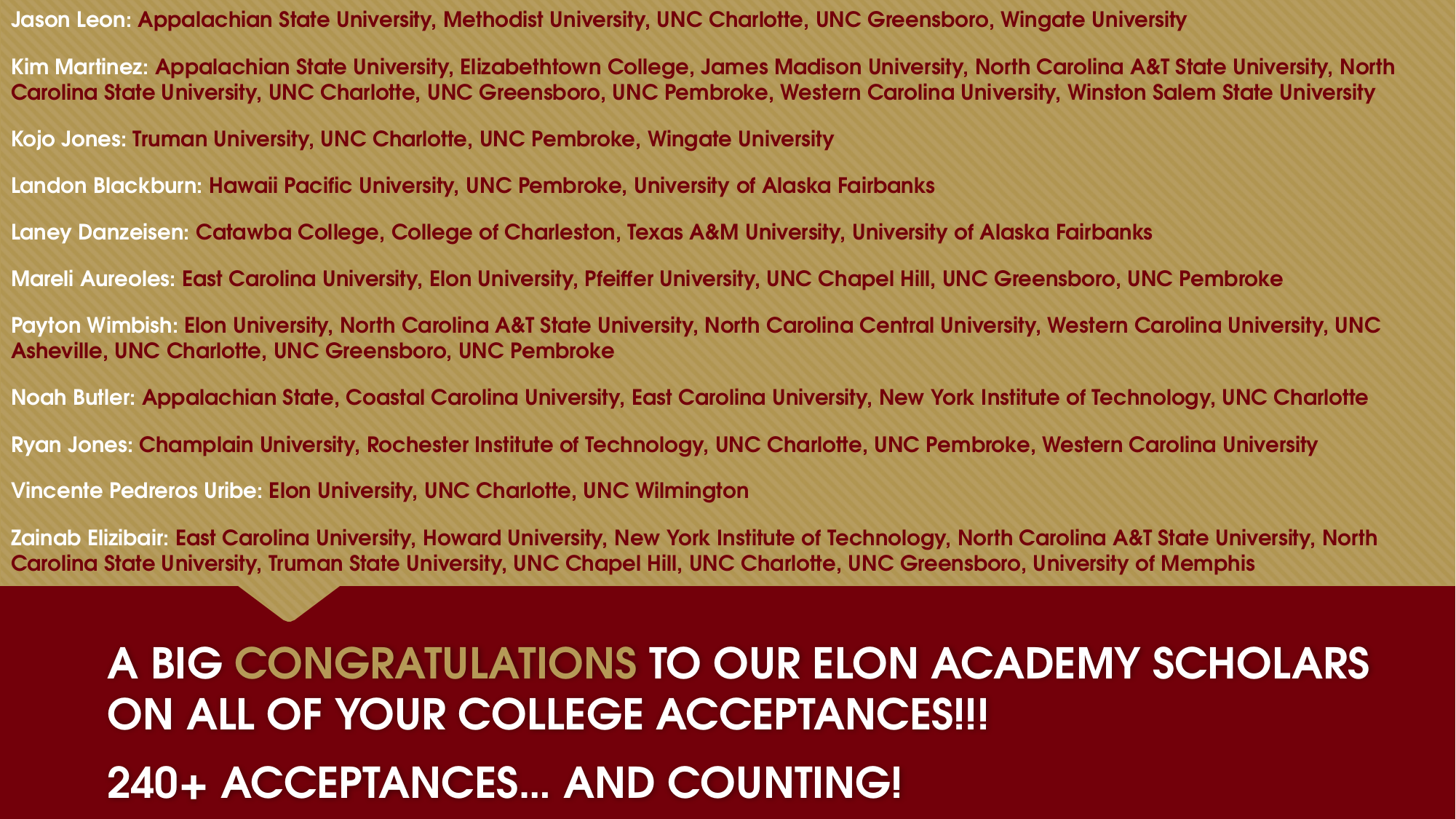

Jason Leon: Appalachian State University, Methodist University, UNC Charlotte, UNC Greensboro, Wingate University
Kim Martinez: Appalachian State University, Elizabethtown College, James Madison University, North Carolina A&T State University, North Carolina State University, UNC Charlotte, UNC Greensboro, UNC Pembroke, Western Carolina University, Winston Salem State University
Kojo Jones: Truman University, UNC Charlotte, UNC Pembroke, Wingate University
Landon Blackburn: Hawaii Pacific University, UNC Pembroke, University of Alaska Fairbanks
Laney Danzeisen: Catawba College, College of Charleston, Texas A&M University, University of Alaska Fairbanks
Mareli Aureoles: East Carolina University, Elon University, Pfeiffer University, UNC Chapel Hill, UNC Greensboro, UNC Pembroke
Payton Wimbish: Elon University, North Carolina A&T State University, North Carolina Central University, Western Carolina University, UNC Asheville, UNC Charlotte, UNC Greensboro, UNC Pembroke
Noah Butler: Appalachian State, Coastal Carolina University, East Carolina University, New York Institute of Technology, UNC Charlotte
Ryan Jones: Champlain University, Rochester Institute of Technology, UNC Charlotte, UNC Pembroke, Western Carolina University
Vincente Pedreros Uribe: Elon University, UNC Charlotte, UNC Wilmington
Zainab Elizibair: East Carolina University, Howard University, New York Institute of Technology, North Carolina A&T State University, North Carolina State University, Truman State University, UNC Chapel Hill, UNC Charlotte, UNC Greensboro, University of Memphis
A BIG CONGRATULATIONS TO OUR ELON ACADEMY SCHOLARS ON ALL OF YOUR COLLEGE ACCEPTANCES!!!
240+ ACCEPTANCES… AND COUNTING!